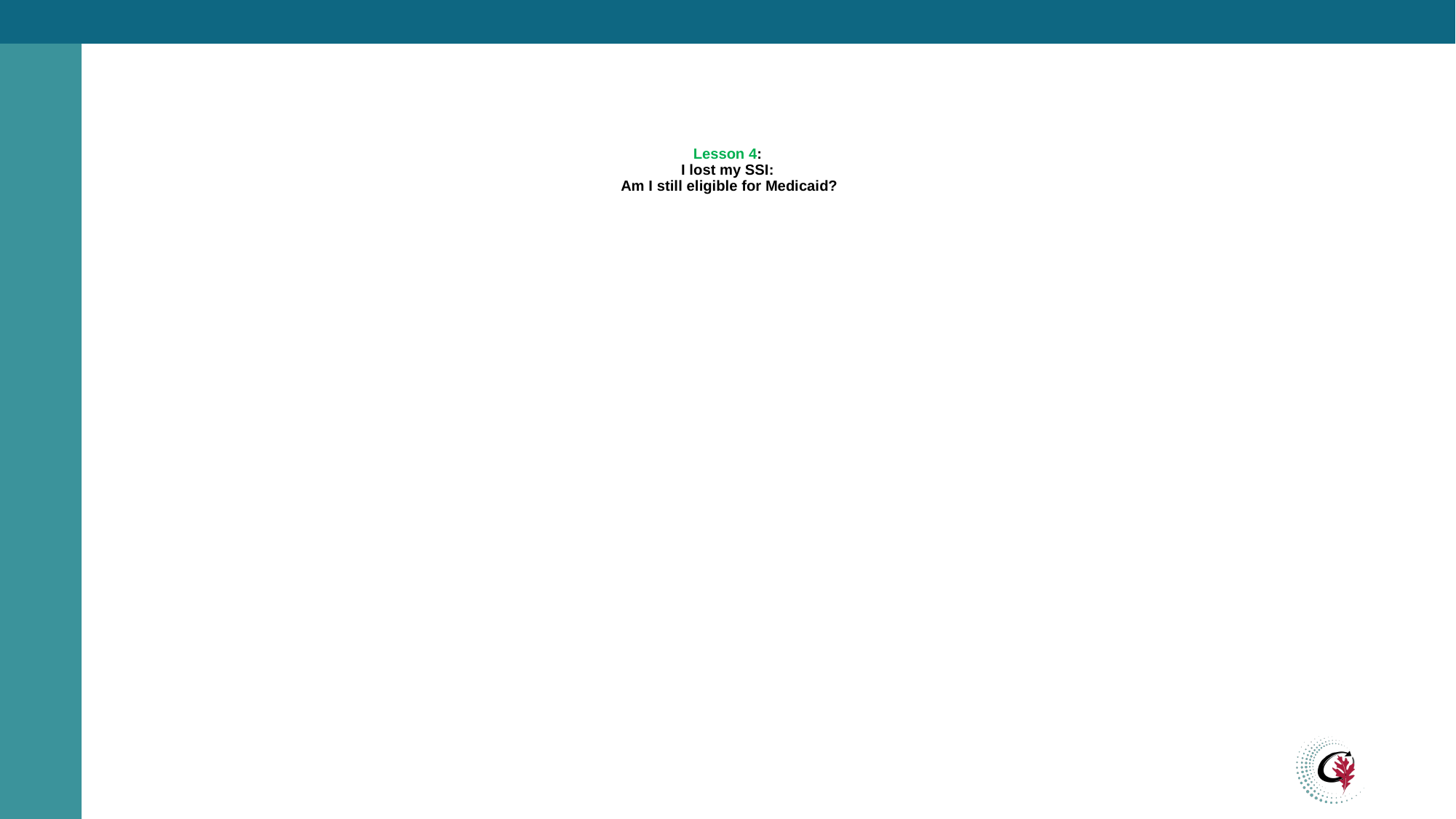

# Lesson 4: I lost my SSI: Am I still eligible for Medicaid?